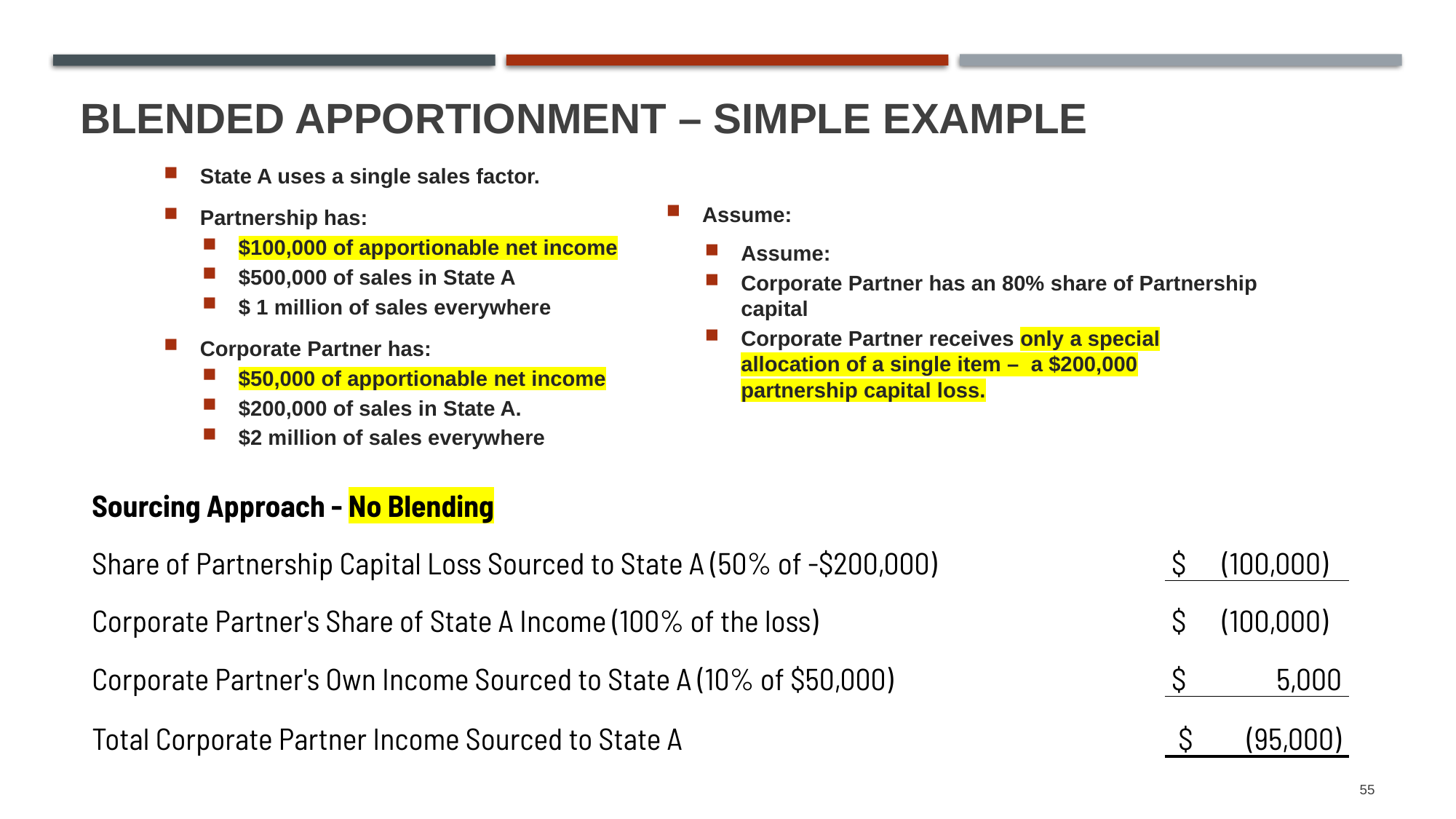

# Blended Apportionment – Simple Example
State A uses a single sales factor.
Partnership has:
$100,000 of apportionable net income
$500,000 of sales in State A
$ 1 million of sales everywhere
Corporate Partner has:
$50,000 of apportionable net income
$200,000 of sales in State A.
$2 million of sales everywhere
Assume:
Assume:
Corporate Partner has an 80% share of Partnership capital
Corporate Partner receives only a special allocation of a single item –  a $200,000 partnership capital loss.
| Sourcing Approach - No Blending |  |
| --- | --- |
| Share of Partnership Capital Loss Sourced to State A (50% of -$200,000) | $ (100,000) |
| Corporate Partner's Share of State A Income (100% of the loss) | $ (100,000) |
| Corporate Partner's Own Income Sourced to State A (10% of $50,000) | $ 5,000 |
| Total Corporate Partner Income Sourced to State A | $ (95,000) |
55